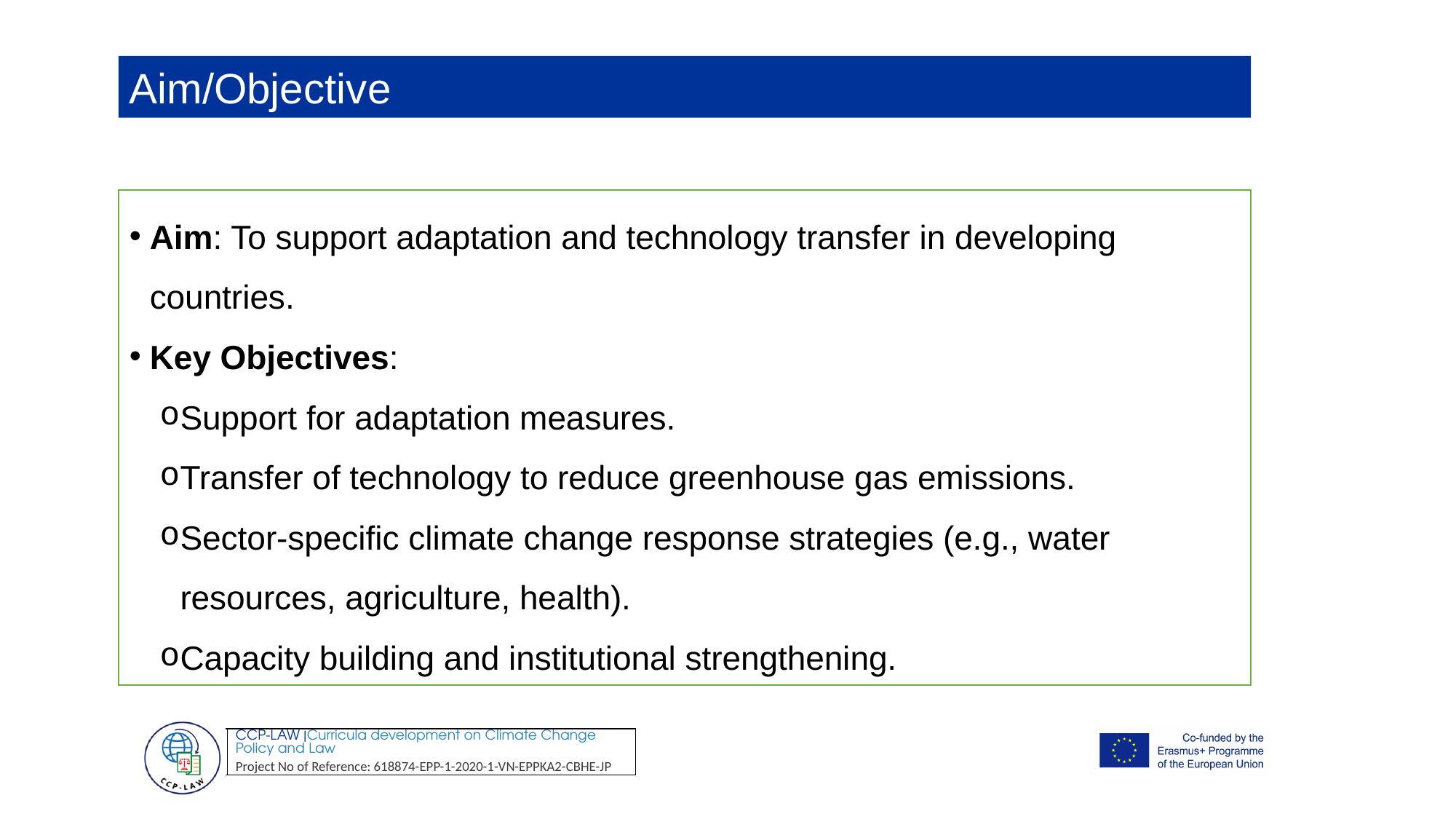

Aim/Objective
Aim: To support adaptation and technology transfer in developing countries.
Key Objectives:
Support for adaptation measures.
Transfer of technology to reduce greenhouse gas emissions.
Sector-specific climate change response strategies (e.g., water resources, agriculture, health).
Capacity building and institutional strengthening.